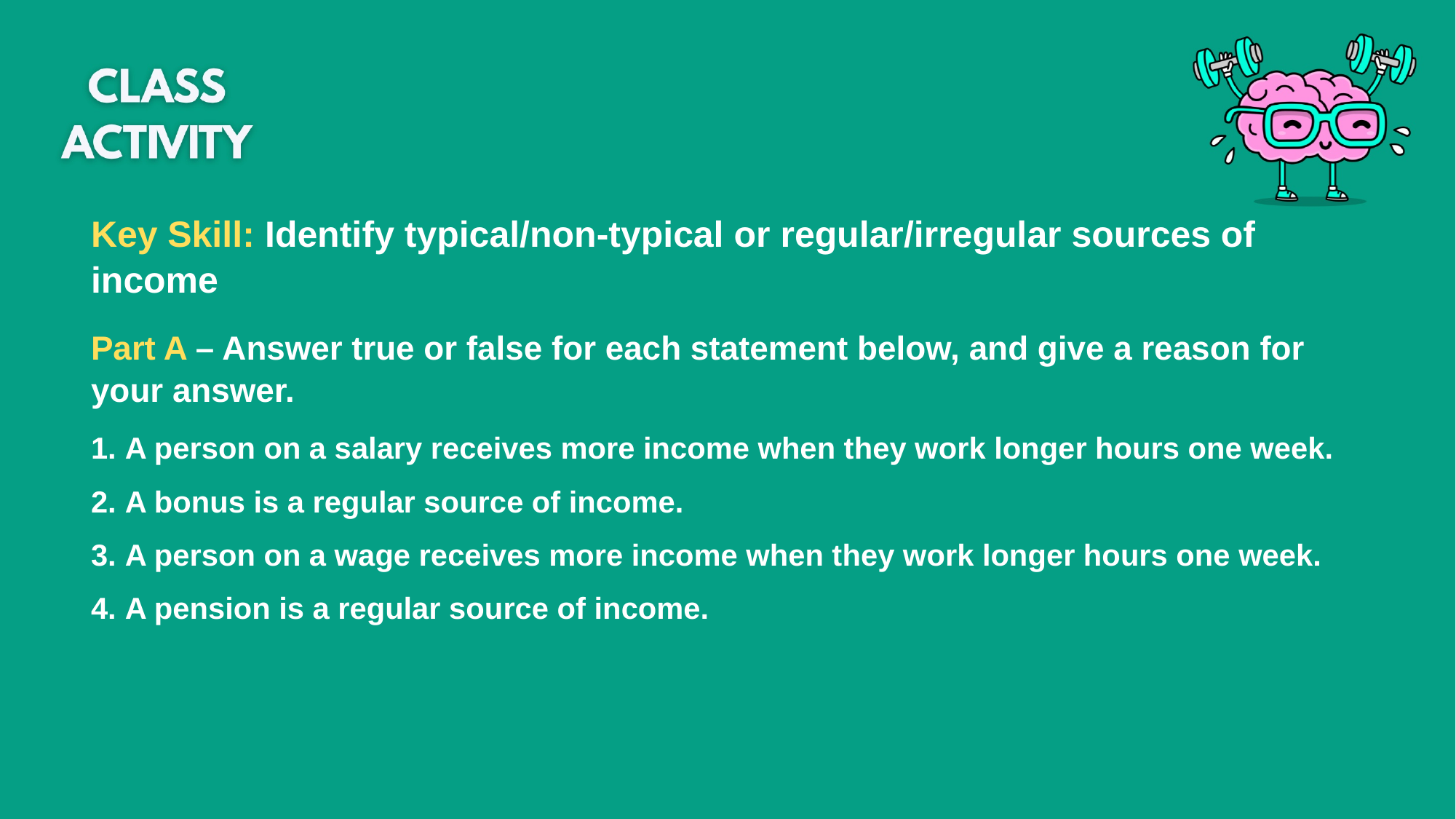

Key Skill: Identify typical/non-typical or regular/irregular sources of income
Part A – Answer true or false for each statement below, and give a reason for your answer.
A person on a salary receives more income when they work longer hours one week.
A bonus is a regular source of income.
A person on a wage receives more income when they work longer hours one week.
A pension is a regular source of income.